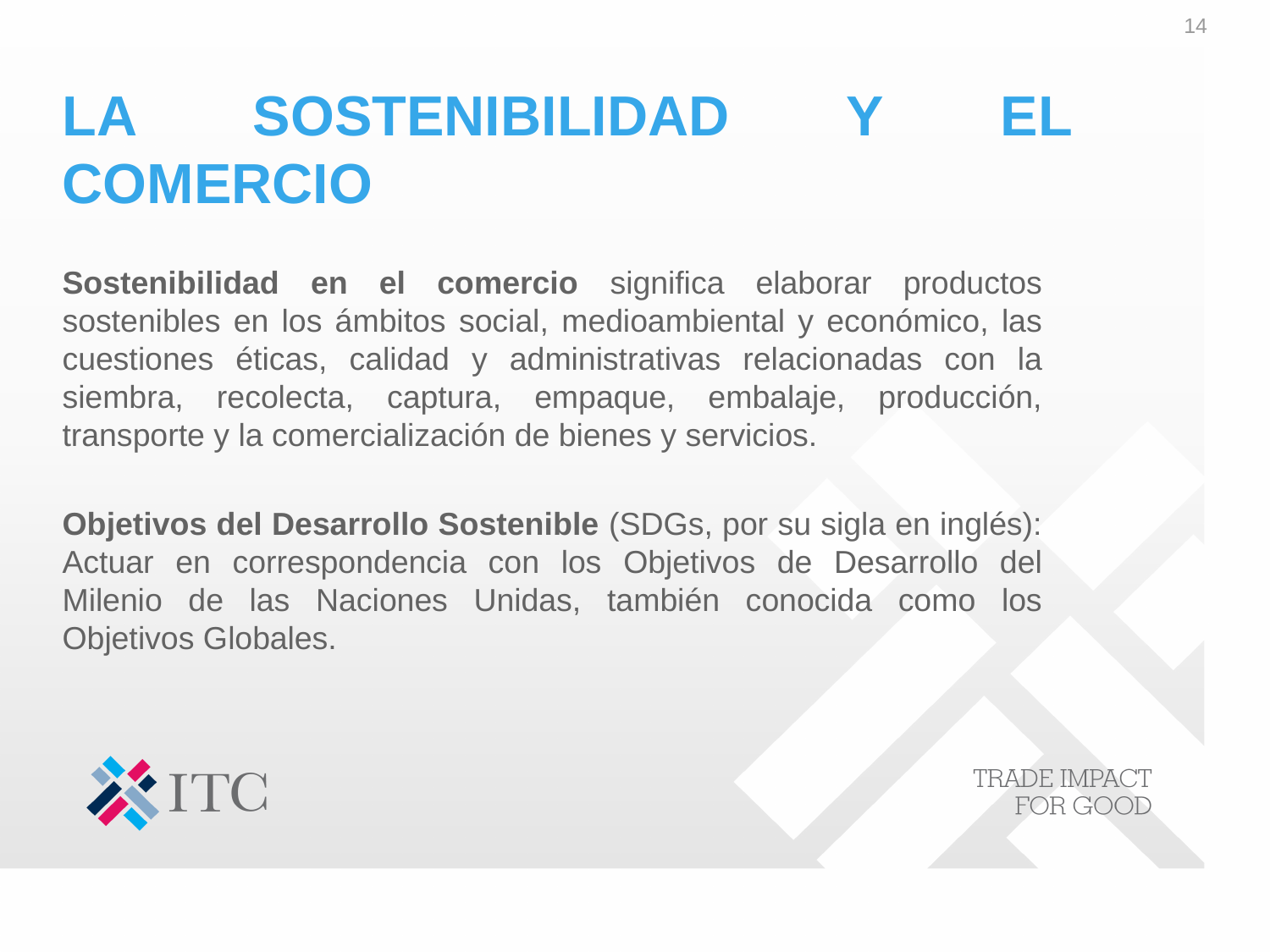

14
# LA SOSTENIBILIDAD Y EL COMERCIO
Sostenibilidad en el comercio significa elaborar productos sostenibles en los ámbitos social, medioambiental y económico, las cuestiones éticas, calidad y administrativas relacionadas con la siembra, recolecta, captura, empaque, embalaje, producción, transporte y la comercialización de bienes y servicios.

Objetivos del Desarrollo Sostenible (SDGs, por su sigla en inglés): Actuar en correspondencia con los Objetivos de Desarrollo del Milenio de las Naciones Unidas, también conocida como los Objetivos Globales.